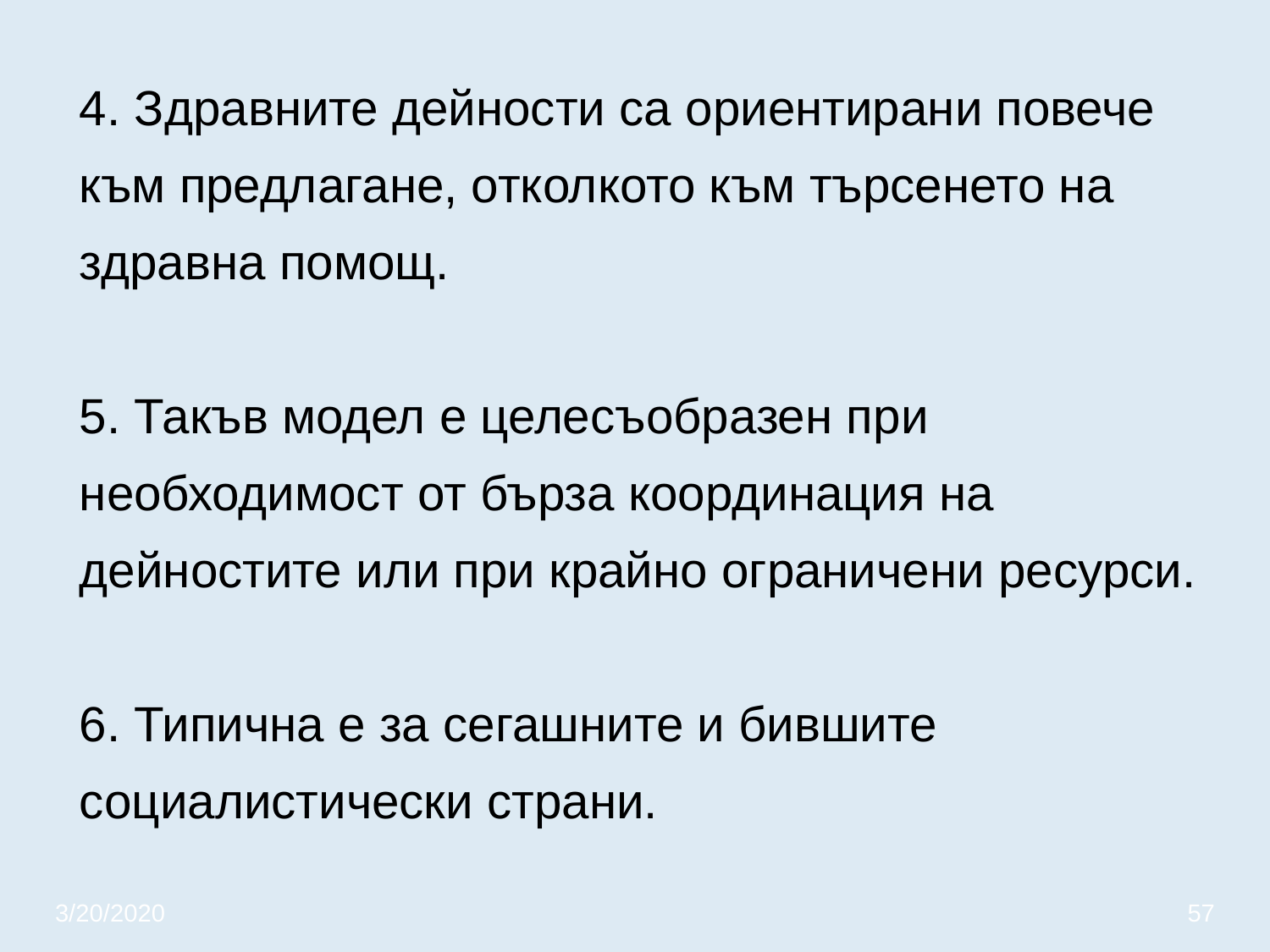

# 4. Здравните дейности са ориентирани повече към предлагане, отколкото към търсенето на здравна помощ. 5. Такъв модел е целесъобразен при необходимост от бърза координация на дейностите или при крайно ограничени ресурси. 6. Типична е за сегашните и бившите социалистически страни.
3/20/2020
57